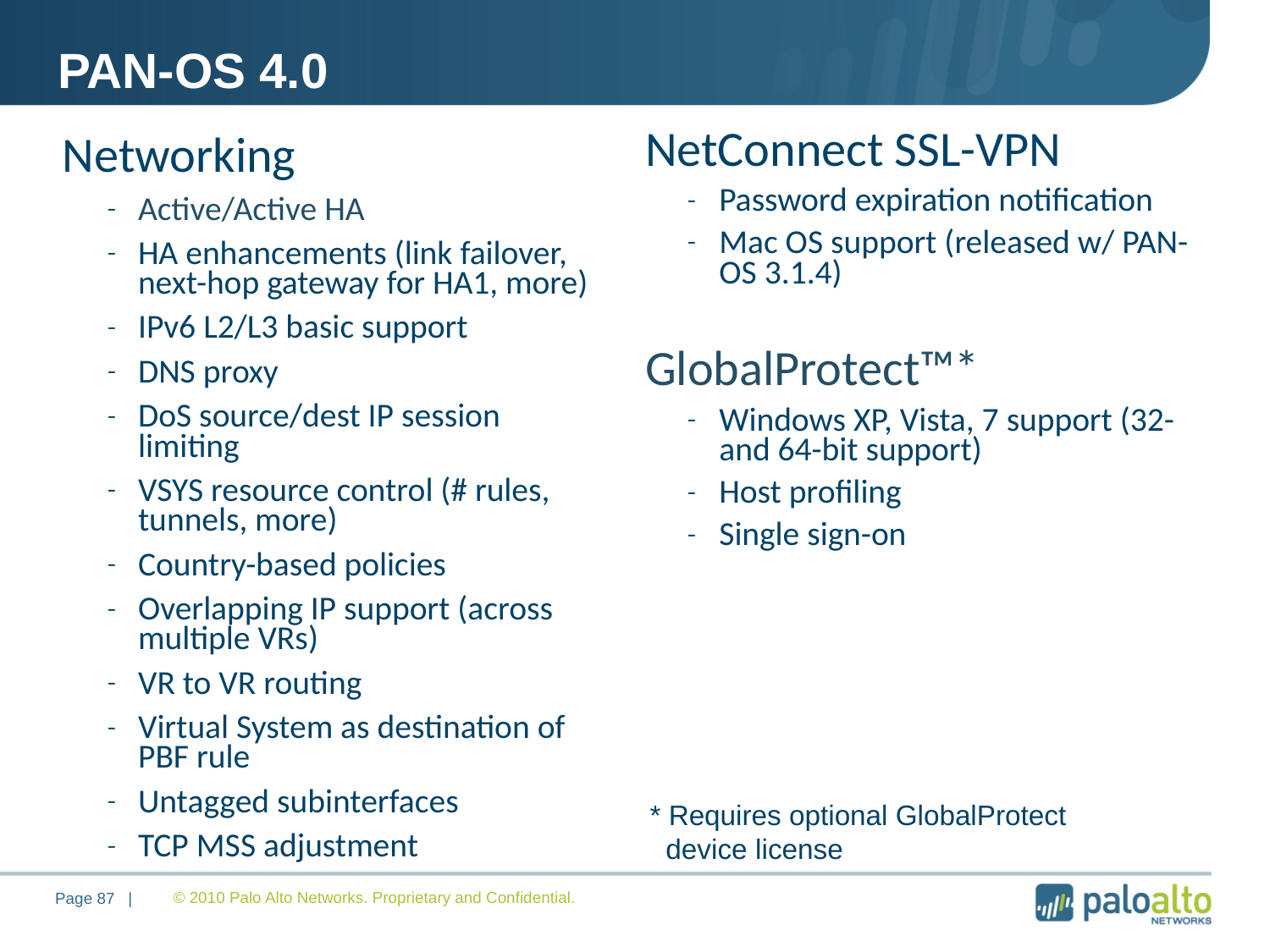

# PAN-OS 4.0
Networking
Active/Active HA
HA enhancements (link failover, next-hop gateway for HA1, more)
IPv6 L2/L3 basic support
DNS proxy
DoS source/dest IP session limiting
VSYS resource control (# rules, tunnels, more)
Country-based policies
Overlapping IP support (across multiple VRs)
VR to VR routing
Virtual System as destination of PBF rule
Untagged subinterfaces
TCP MSS adjustment
NetConnect SSL-VPN
Password expiration notification
Mac OS support (released w/ PAN-OS 3.1.4)

GlobalProtect™*
Windows XP, Vista, 7 support (32- and 64-bit support)
Host profiling
Single sign-on
* Requires optional GlobalProtect device license
© 2010 Palo Alto Networks. Proprietary and Confidential.
Page 87   |